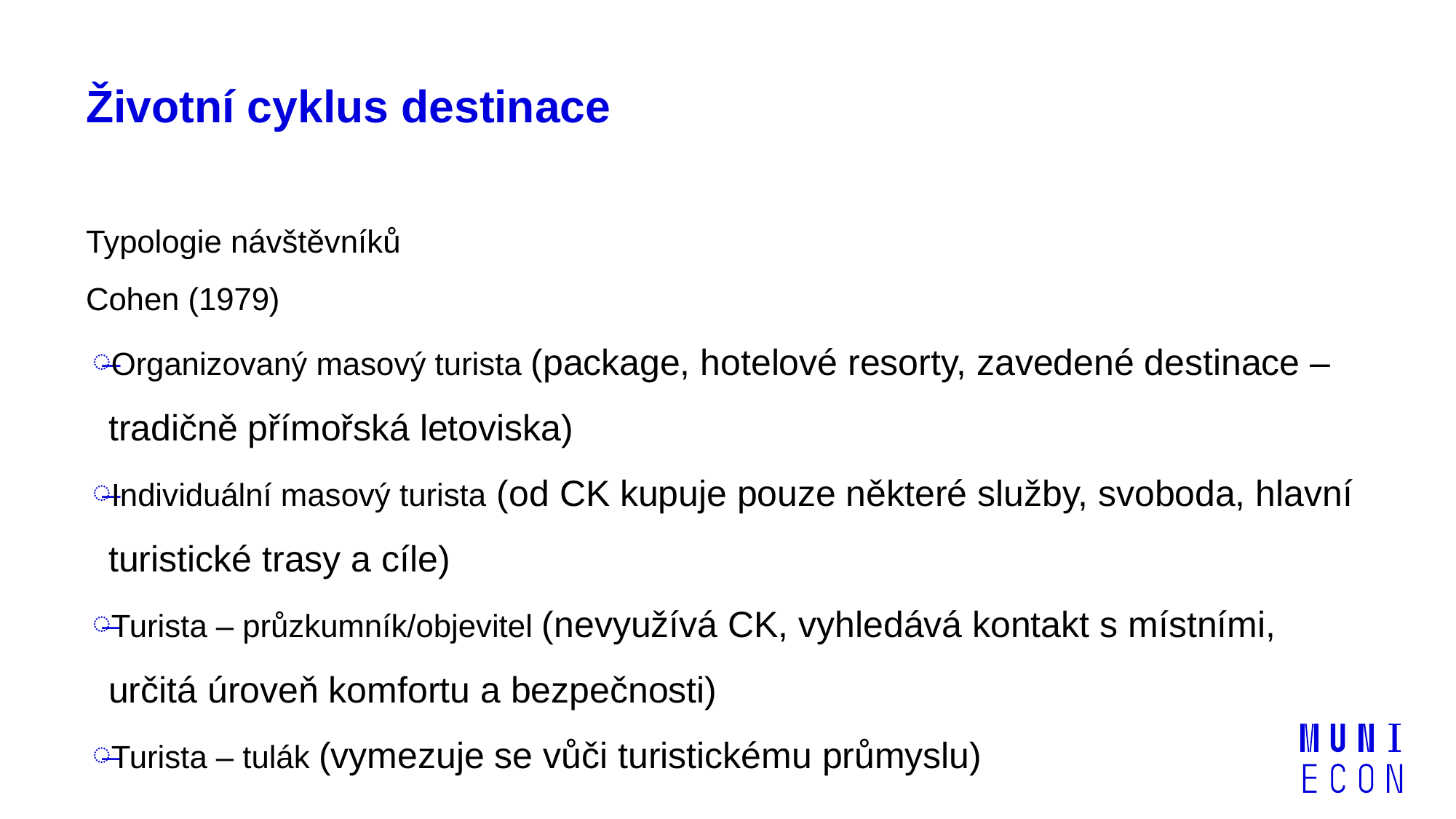

# Životní cyklus destinace
Typologie návštěvníků
Cohen (1979)
Organizovaný masový turista (package, hotelové resorty, zavedené destinace – tradičně přímořská letoviska)
Individuální masový turista (od CK kupuje pouze některé služby, svoboda, hlavní turistické trasy a cíle)
Turista – průzkumník/objevitel (nevyužívá CK, vyhledává kontakt s místními, určitá úroveň komfortu a bezpečnosti)
Turista – tulák (vymezuje se vůči turistickému průmyslu)